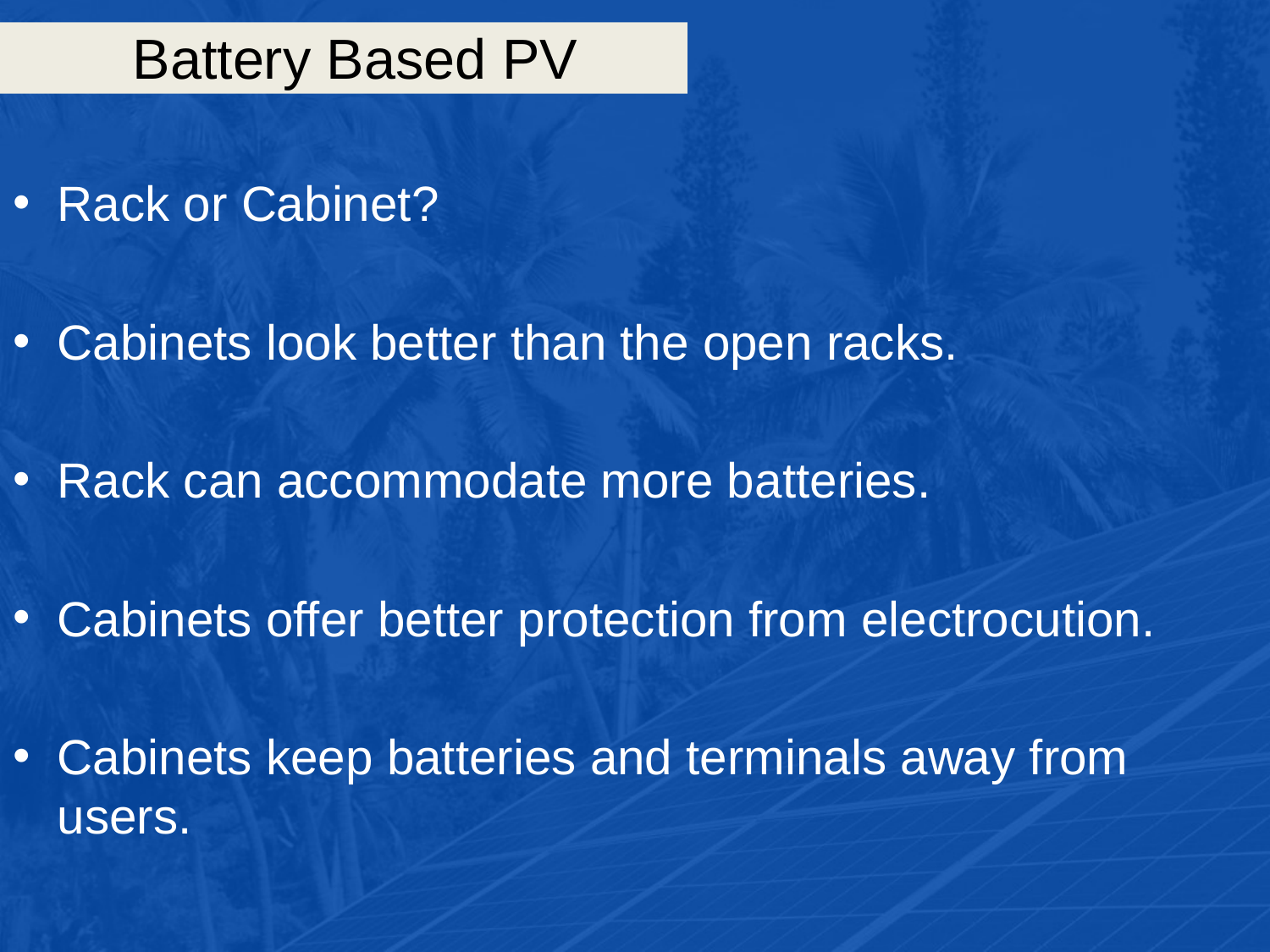

# Battery Based PV
Rack or Cabinet?

Cabinets look better than the open racks.

Rack can accommodate more batteries.

Cabinets offer better protection from electrocution.

Cabinets keep batteries and terminals away from users.